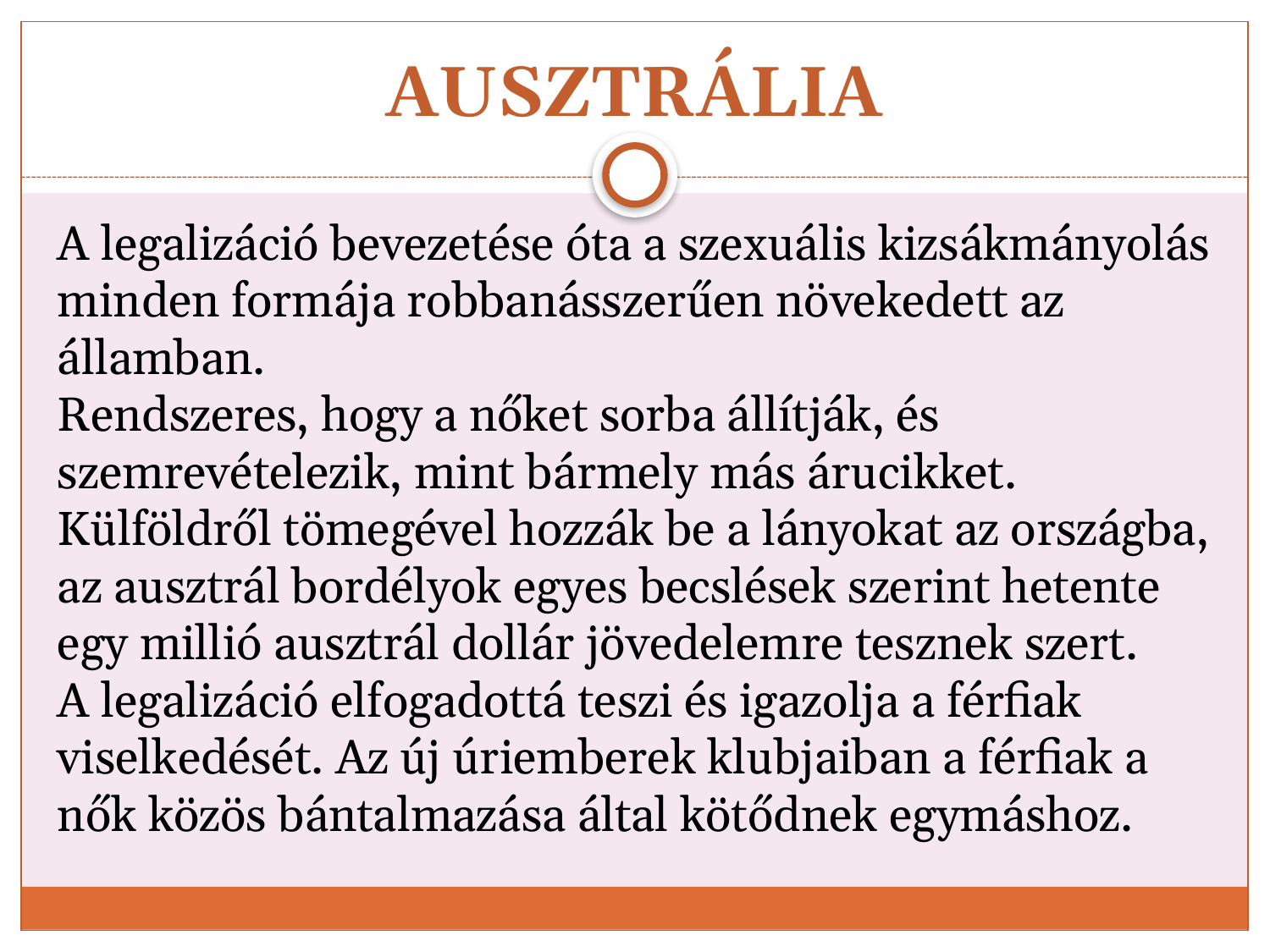

# AUSZTRÁLIA
A legalizáció bevezetése óta a szexuális kizsákmányolás minden formája robbanásszerűen növekedett az államban.
Rendszeres, hogy a nőket sorba állítják, és szemrevételezik, mint bármely más árucikket.
Külföldről tömegével hozzák be a lányokat az országba, az ausztrál bordélyok egyes becslések szerint hetente egy millió ausztrál dollár jövedelemre tesznek szert.
A legalizáció elfogadottá teszi és igazolja a férfiak viselkedését. Az új úriemberek klubjaiban a férfiak a nők közös bántalmazása által kötődnek egymáshoz.